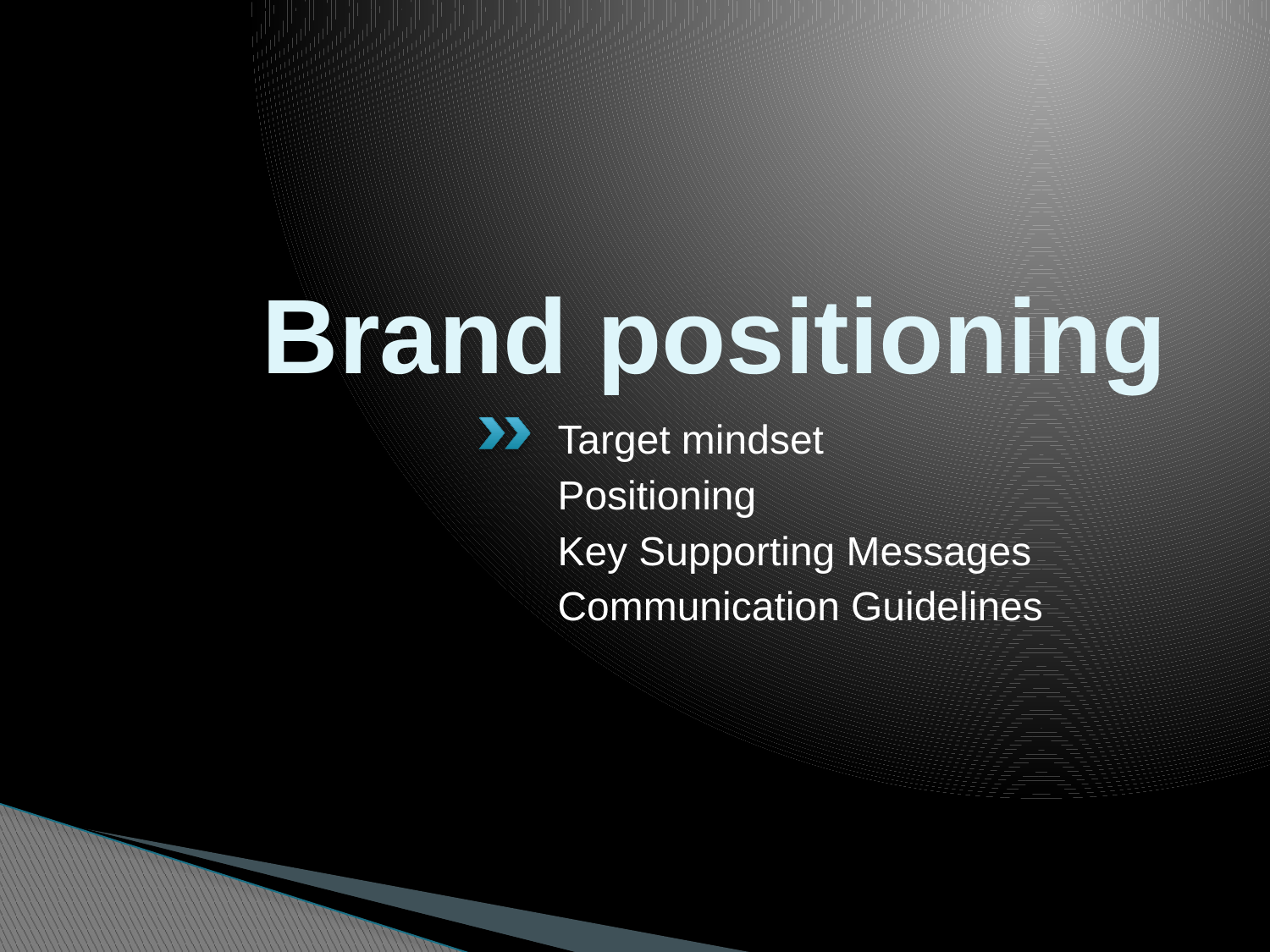

# Brand positioning
Target mindset
Positioning
Key Supporting Messages
Communication Guidelines